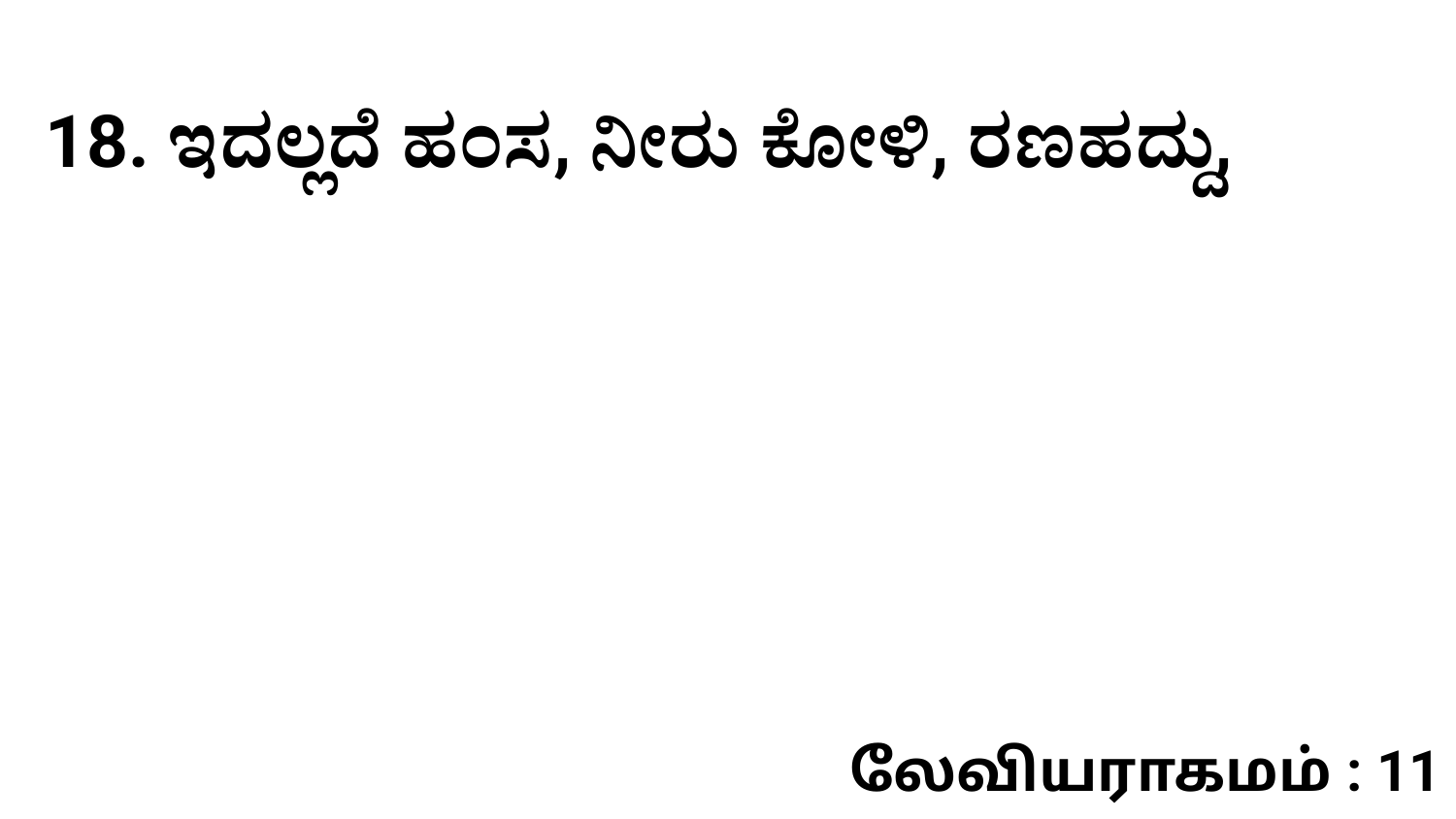

18. ಇದಲ್ಲದೆ ಹಂಸ, ನೀರು ಕೋಳಿ, ರಣಹದ್ದು,
லேவியராகமம் : 11